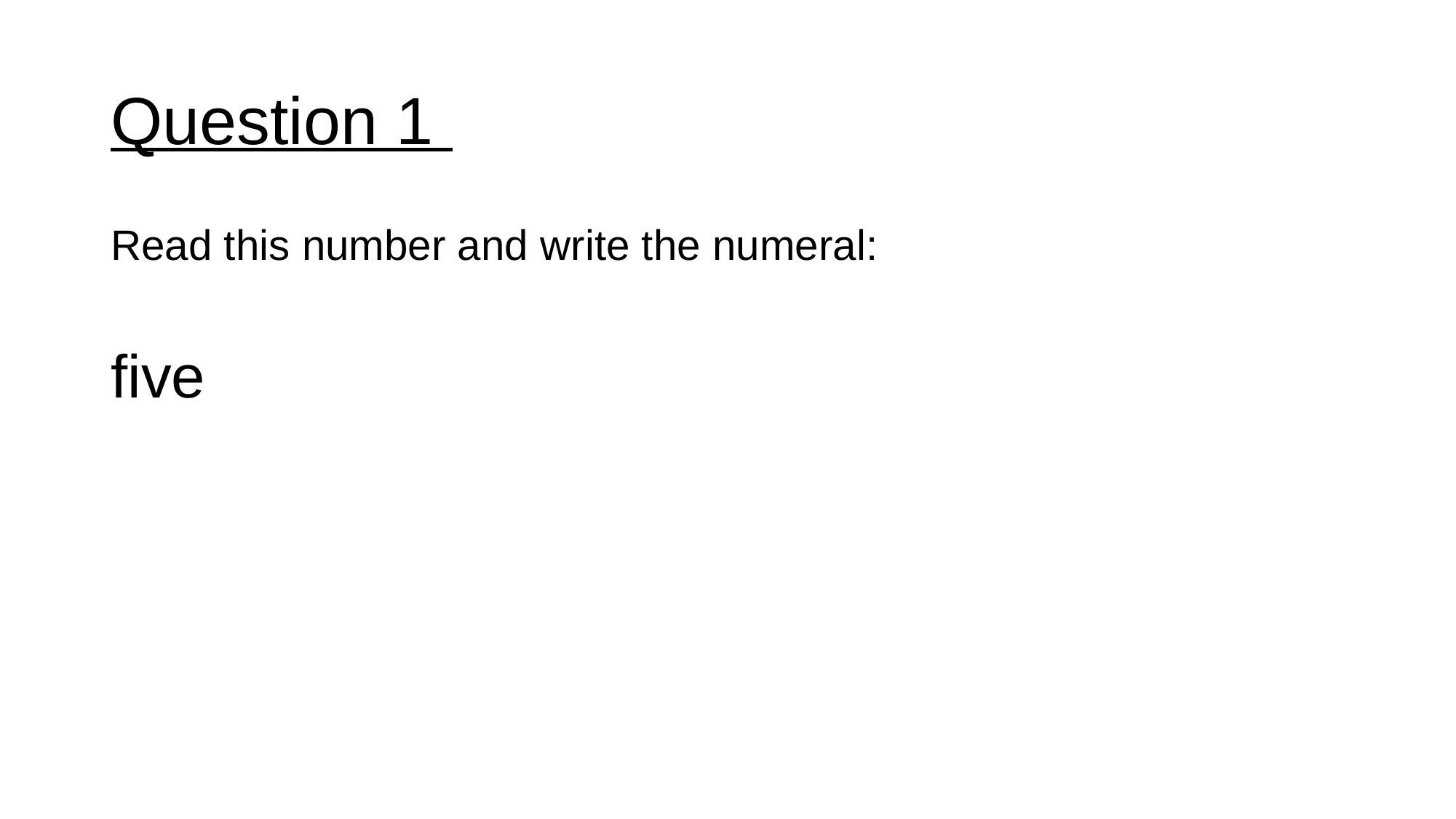

# Question 1
Read this number and write the numeral:

five